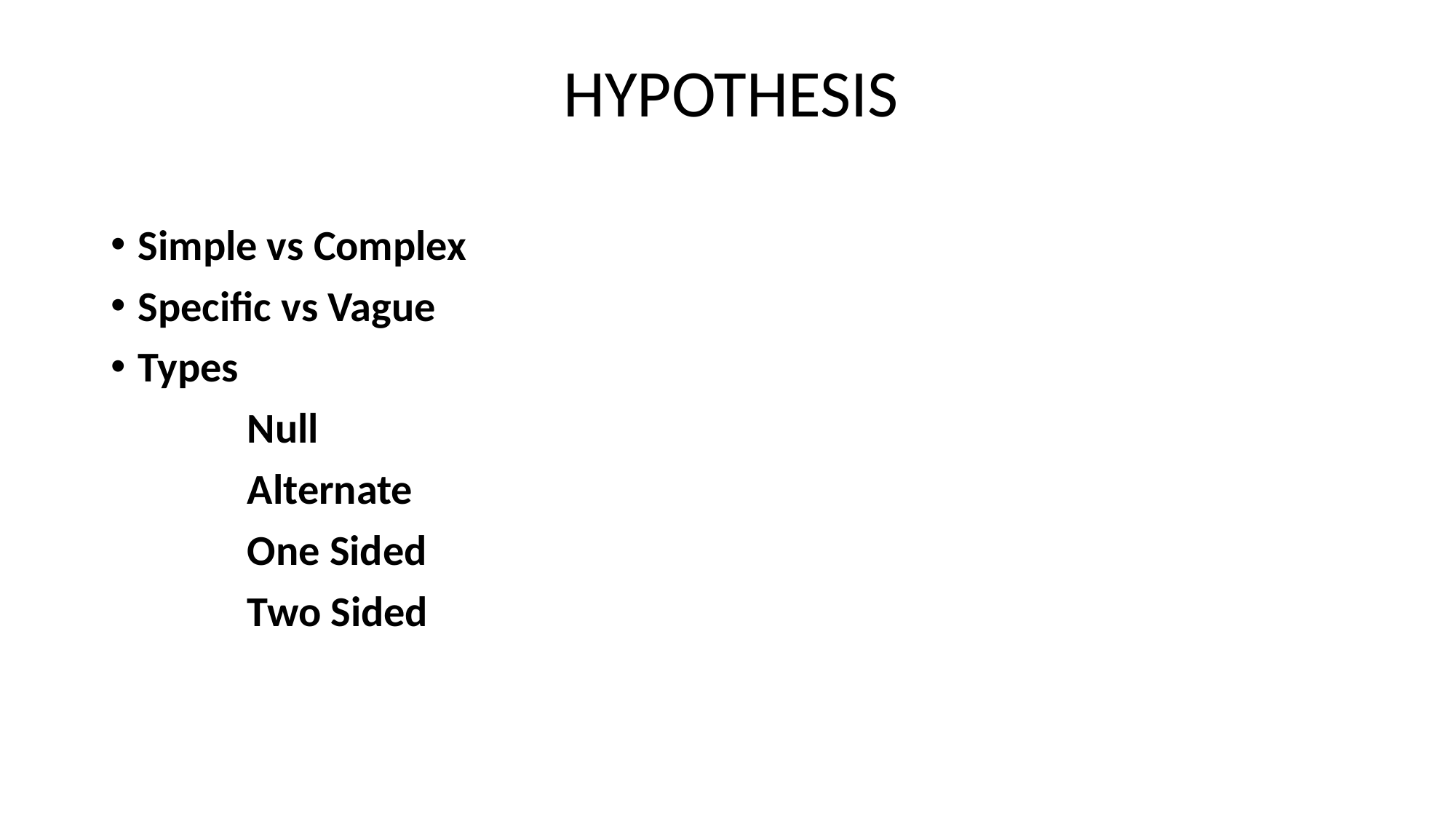

# HYPOTHESIS
Simple vs Complex
Specific vs Vague
Types
		Null
		Alternate
		One Sided
		Two Sided